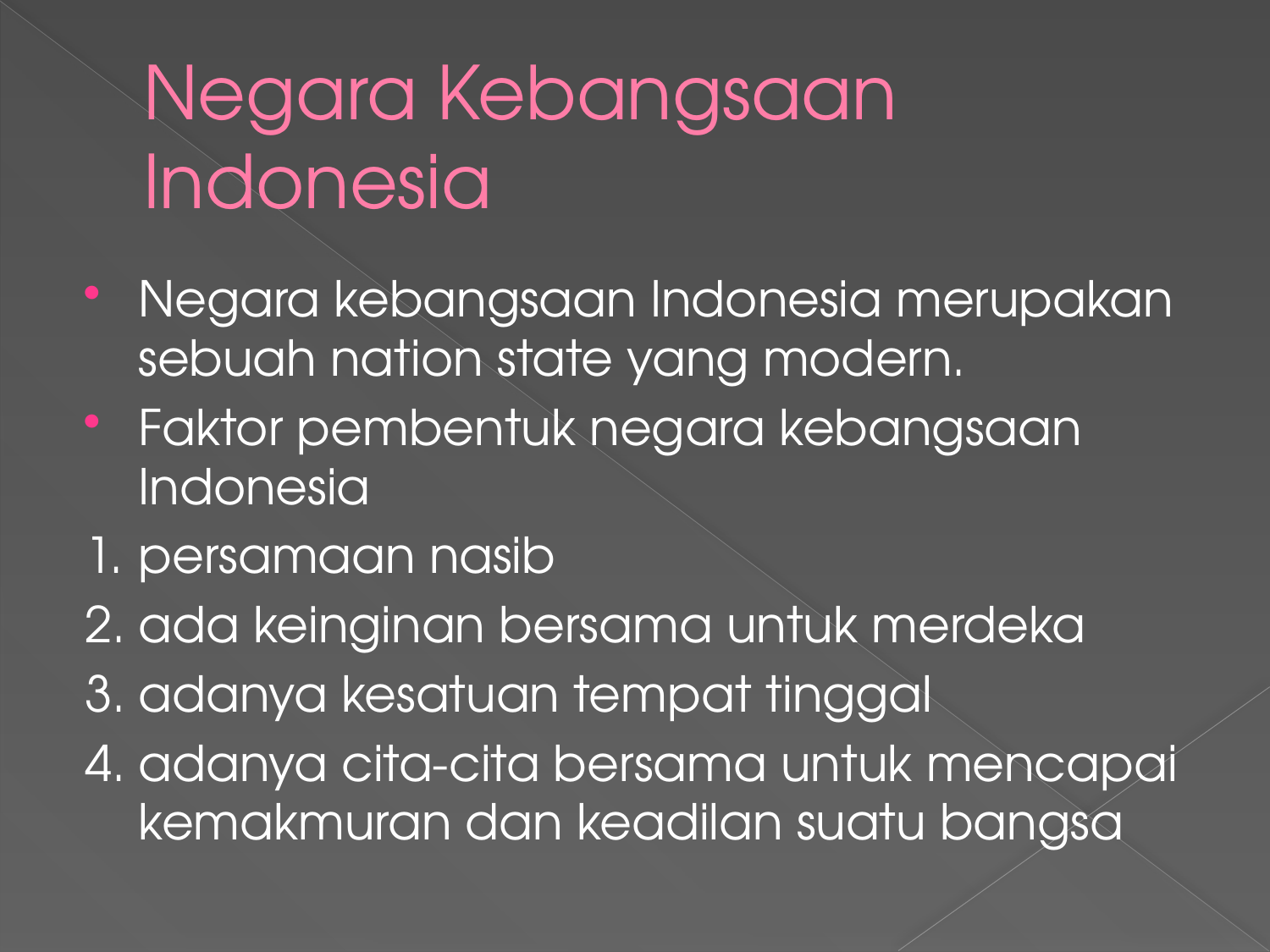

# Negara Kebangsaan Indonesia
Negara kebangsaan Indonesia merupakan sebuah nation state yang modern.
Faktor pembentuk negara kebangsaan Indonesia
1.	persamaan nasib
2.	ada keinginan bersama untuk merdeka
3.	adanya kesatuan tempat tinggal
4.	adanya cita-cita bersama untuk mencapai kemakmuran dan keadilan suatu bangsa